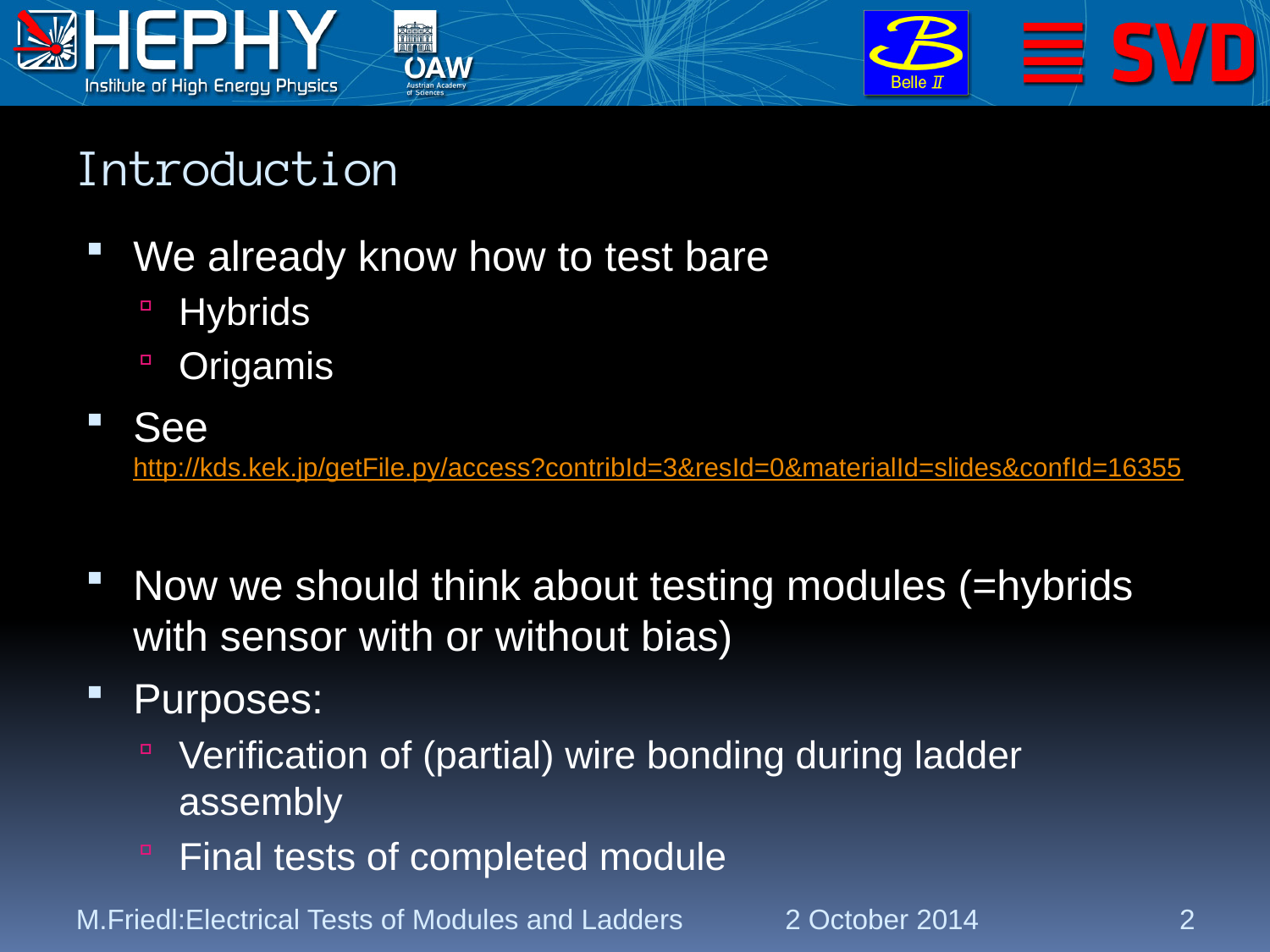

# Introduction
We already know how to test bare
Hybrids
Origamis
See http://kds.kek.jp/getFile.py/access?contribId=3&resId=0&materialId=slides&confId=16355

Now we should think about testing modules (=hybrids with sensor with or without bias)
Purposes:
Verification of (partial) wire bonding during ladder assembly
Final tests of completed module
M.Friedl:Electrical Tests of Modules and Ladders
2 October 2014
2